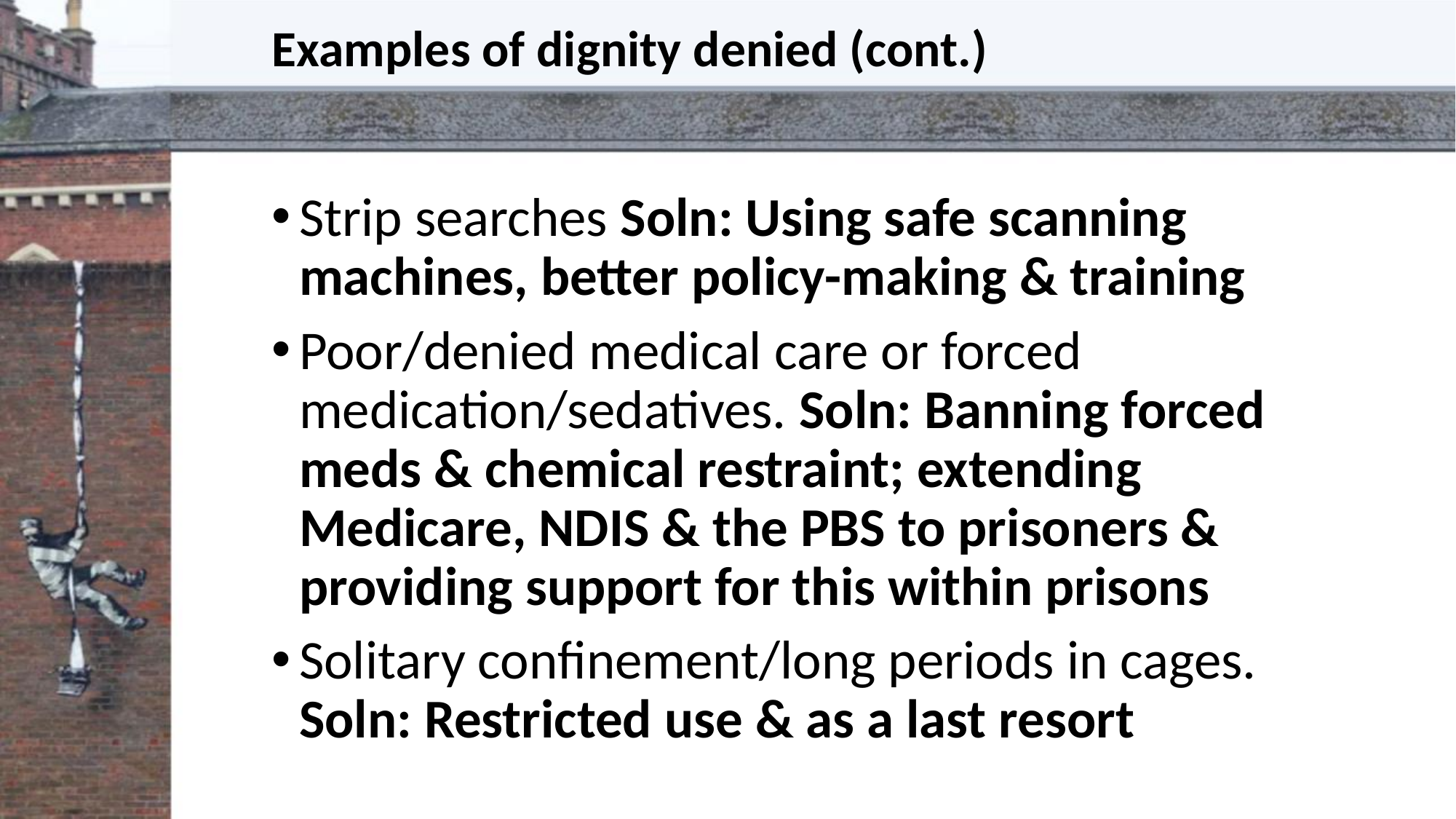

# Examples of dignity denied (cont.)
Strip searches Soln: Using safe scanning machines, better policy-making & training
Poor/denied medical care or forced medication/sedatives. Soln: Banning forced meds & chemical restraint; extending Medicare, NDIS & the PBS to prisoners & providing support for this within prisons
Solitary confinement/long periods in cages. Soln: Restricted use & as a last resort